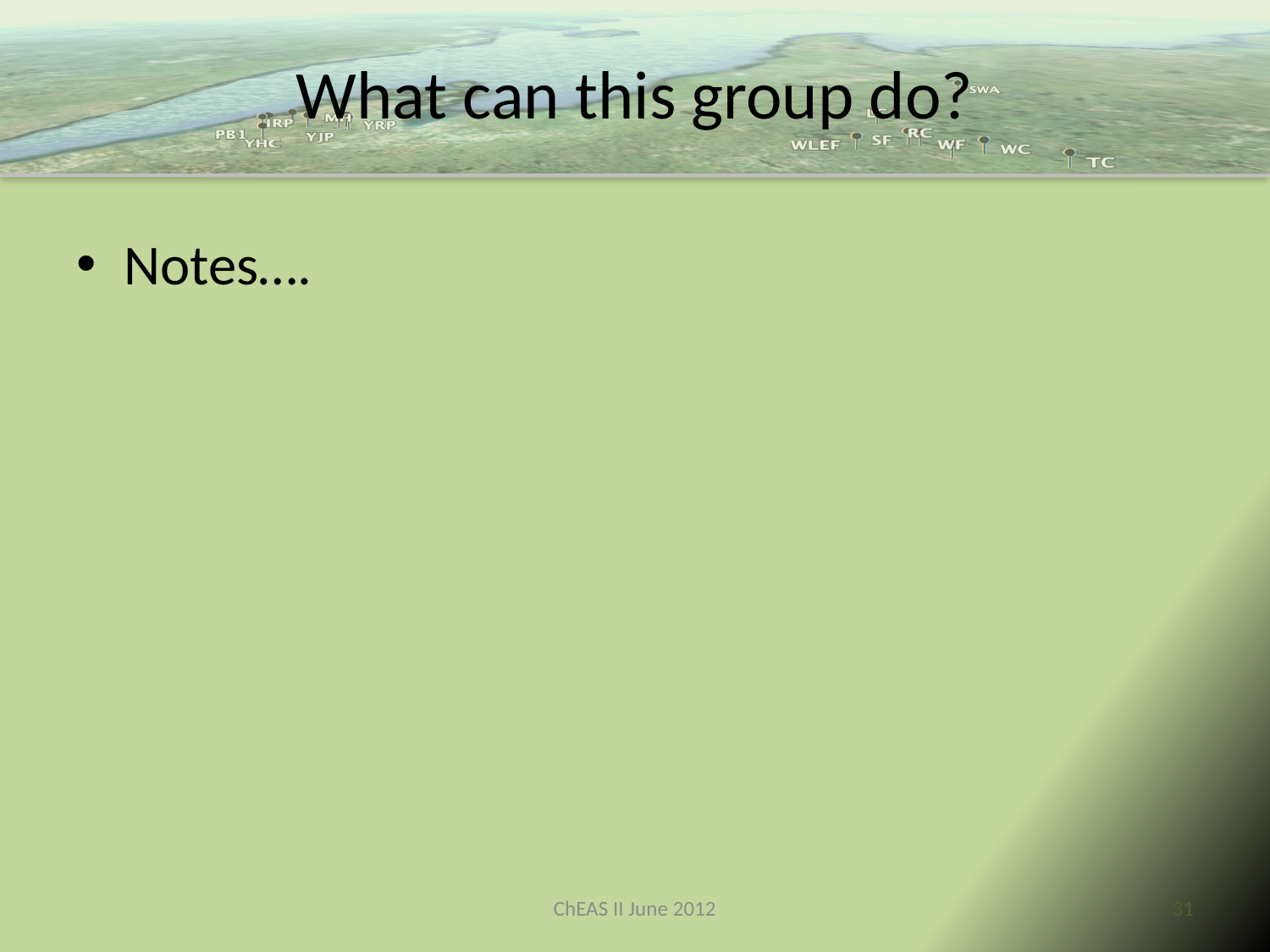

# What can this group do?
Notes….
ChEAS II June 2012
31